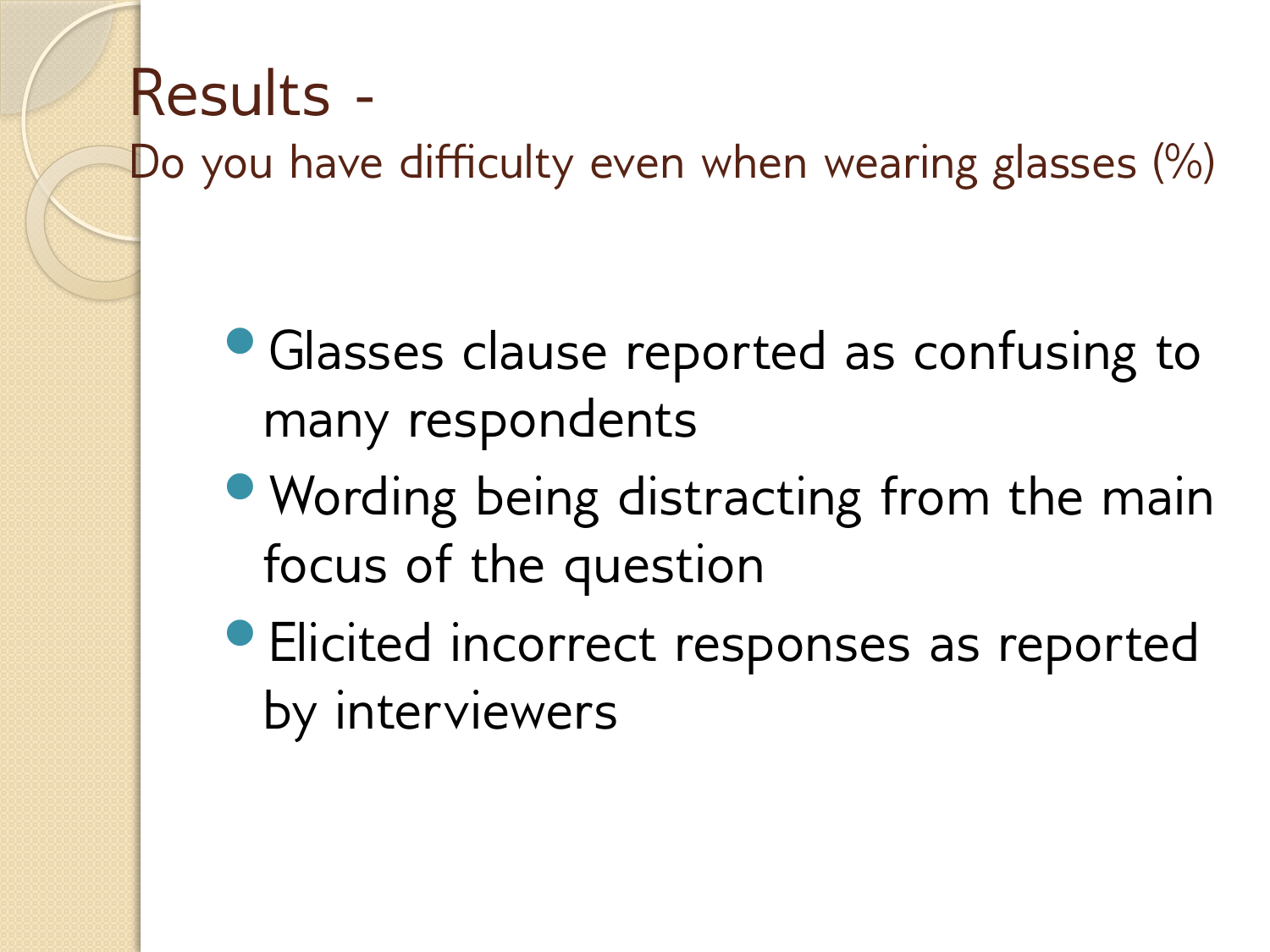

# Results - Do you have difficulty even when wearing glasses (%)
Glasses clause reported as confusing to many respondents
Wording being distracting from the main focus of the question
Elicited incorrect responses as reported by interviewers